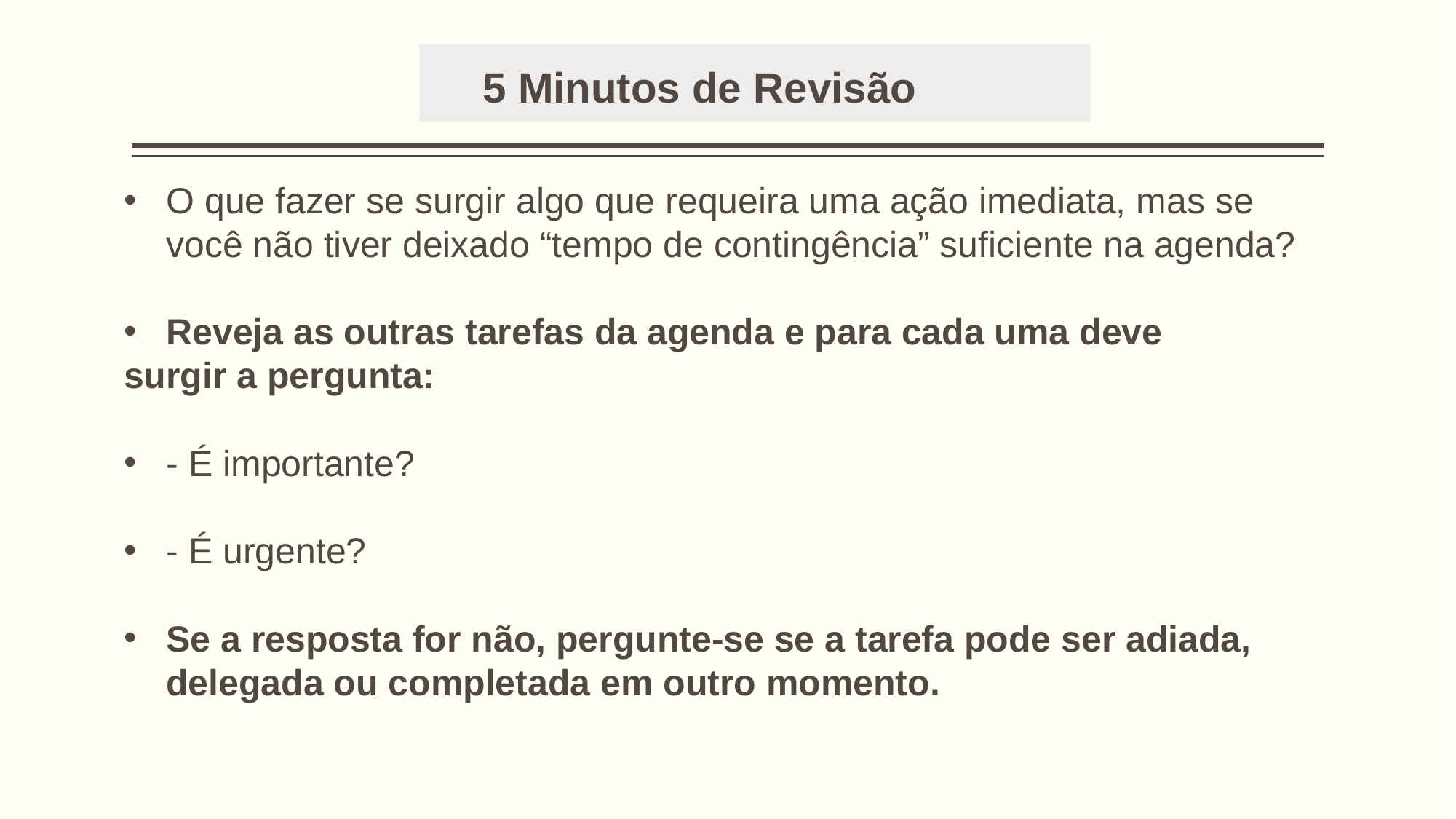

# 5 Minutos de Revisão

O que fazer se surgir algo que requeira uma ação imediata, mas se você não tiver deixado “tempo de contingência” suficiente na agenda?

Reveja as outras tarefas da agenda e para cada uma deve
surgir a pergunta:

- É importante?

- É urgente?

Se a resposta for não, pergunte-se se a tarefa pode ser adiada, delegada ou completada em outro momento.